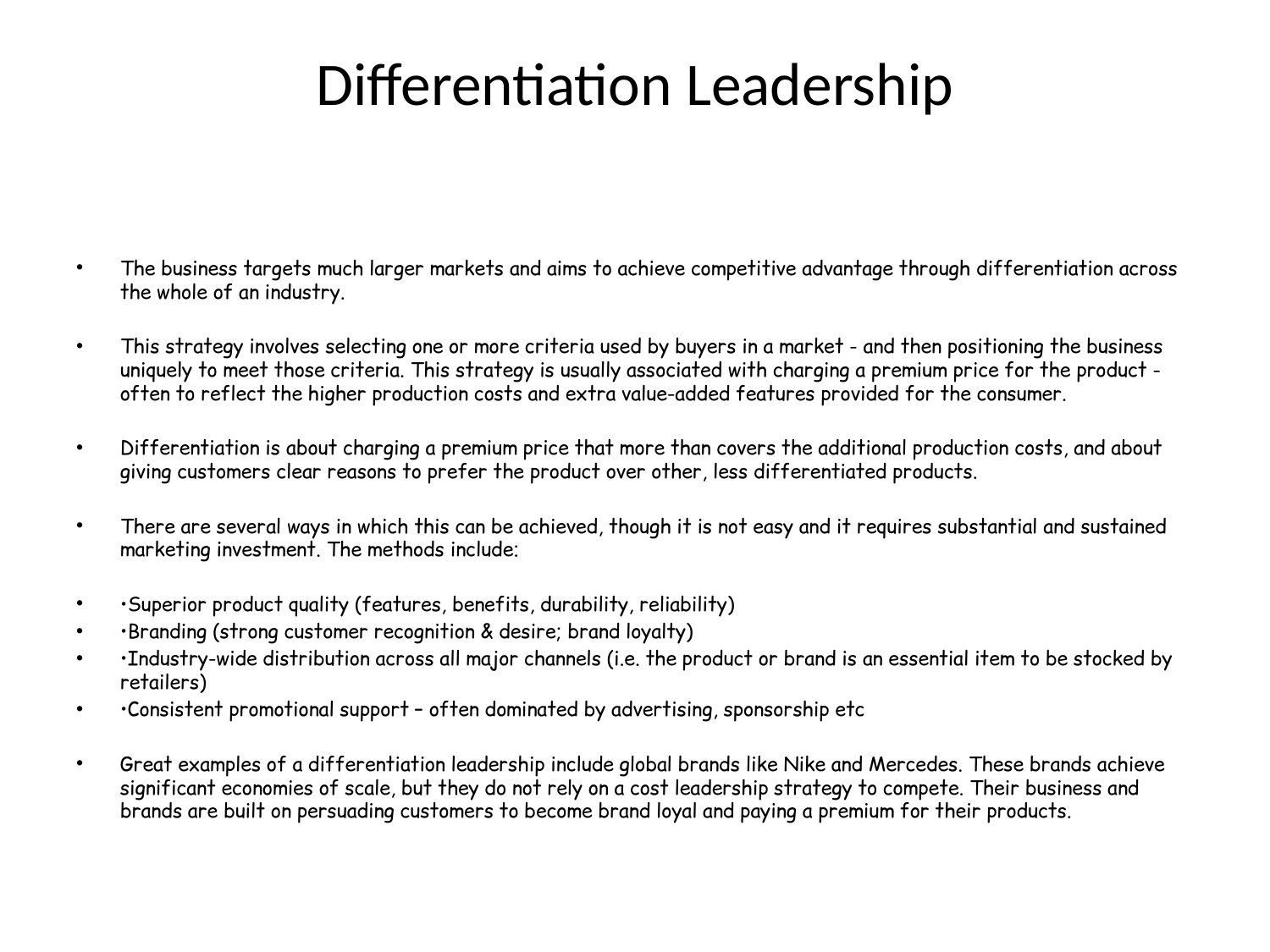

# Differentiation Leadership

The business targets much larger markets and aims to achieve competitive advantage through differentiation across the whole of an industry.

This strategy involves selecting one or more criteria used by buyers in a market - and then positioning the business uniquely to meet those criteria. This strategy is usually associated with charging a premium price for the product - often to reflect the higher production costs and extra value-added features provided for the consumer.

Differentiation is about charging a premium price that more than covers the additional production costs, and about giving customers clear reasons to prefer the product over other, less differentiated products.

There are several ways in which this can be achieved, though it is not easy and it requires substantial and sustained marketing investment. The methods include:

•Superior product quality (features, benefits, durability, reliability)
•Branding (strong customer recognition & desire; brand loyalty)
•Industry-wide distribution across all major channels (i.e. the product or brand is an essential item to be stocked by retailers)
•Consistent promotional support – often dominated by advertising, sponsorship etc

Great examples of a differentiation leadership include global brands like Nike and Mercedes. These brands achieve significant economies of scale, but they do not rely on a cost leadership strategy to compete. Their business and brands are built on persuading customers to become brand loyal and paying a premium for their products.